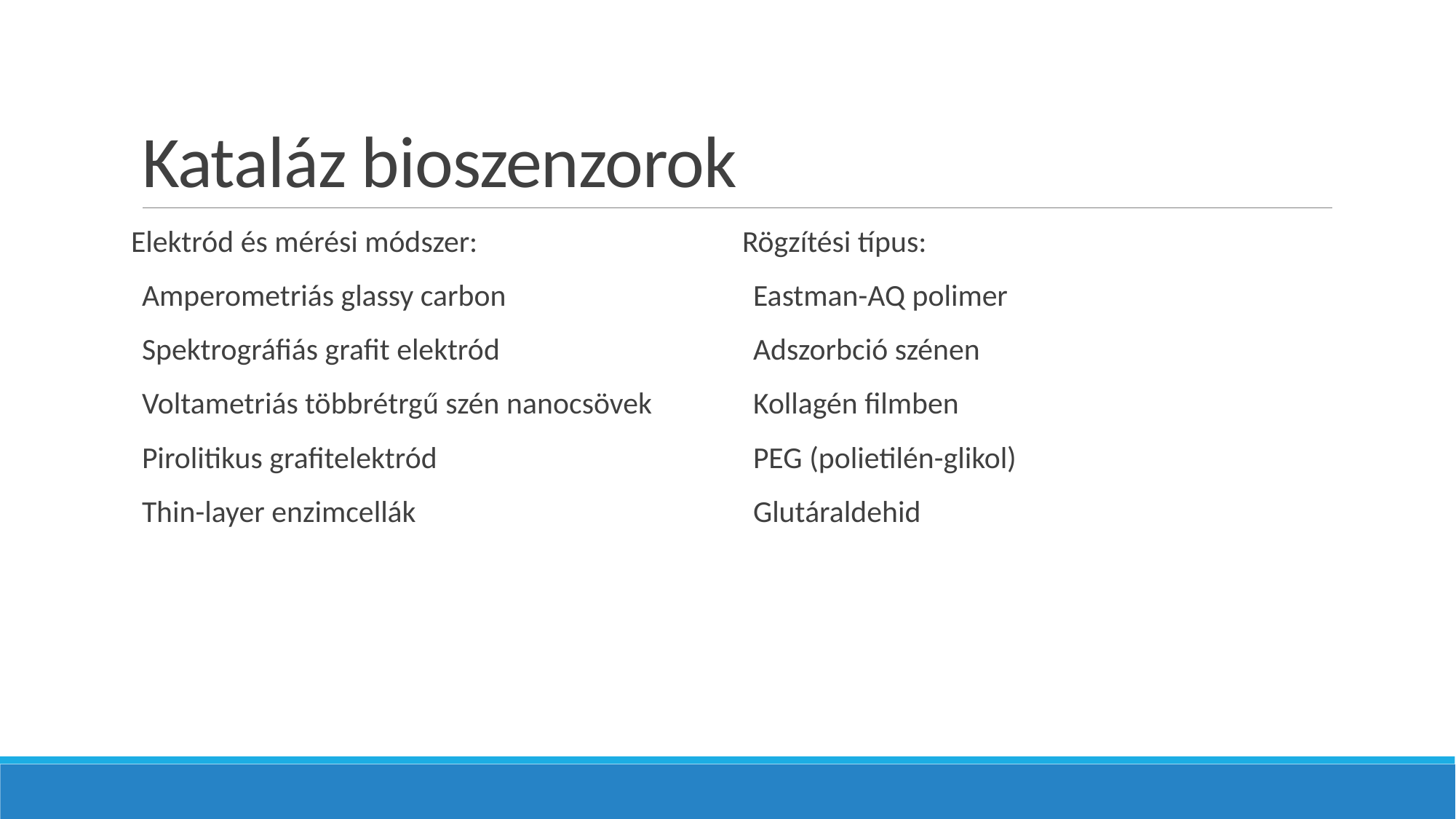

# Kataláz bioszenzorok
Elektród és mérési módszer:
Amperometriás glassy carbon
Spektrográfiás grafit elektród
Voltametriás többrétrgű szén nanocsövek
Pirolitikus grafitelektród
Thin-layer enzimcellák
Rögzítési típus:
Eastman-AQ polimer
Adszorbció szénen
Kollagén filmben
PEG (polietilén-glikol)
Glutáraldehid